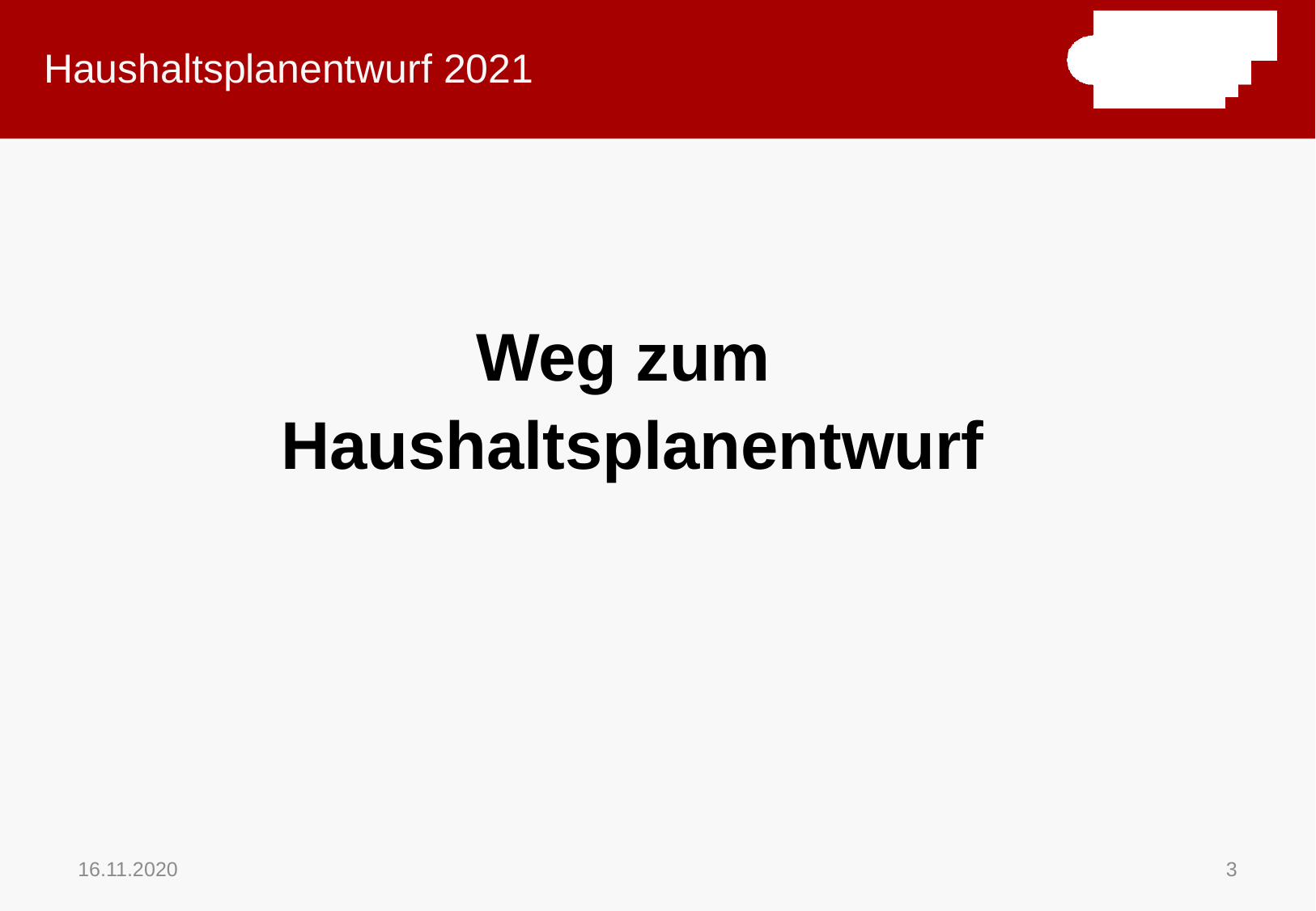

# Haushaltsplanentwurf 2021

Weg zum
Haushaltsplanentwurf
16.11.2020

3